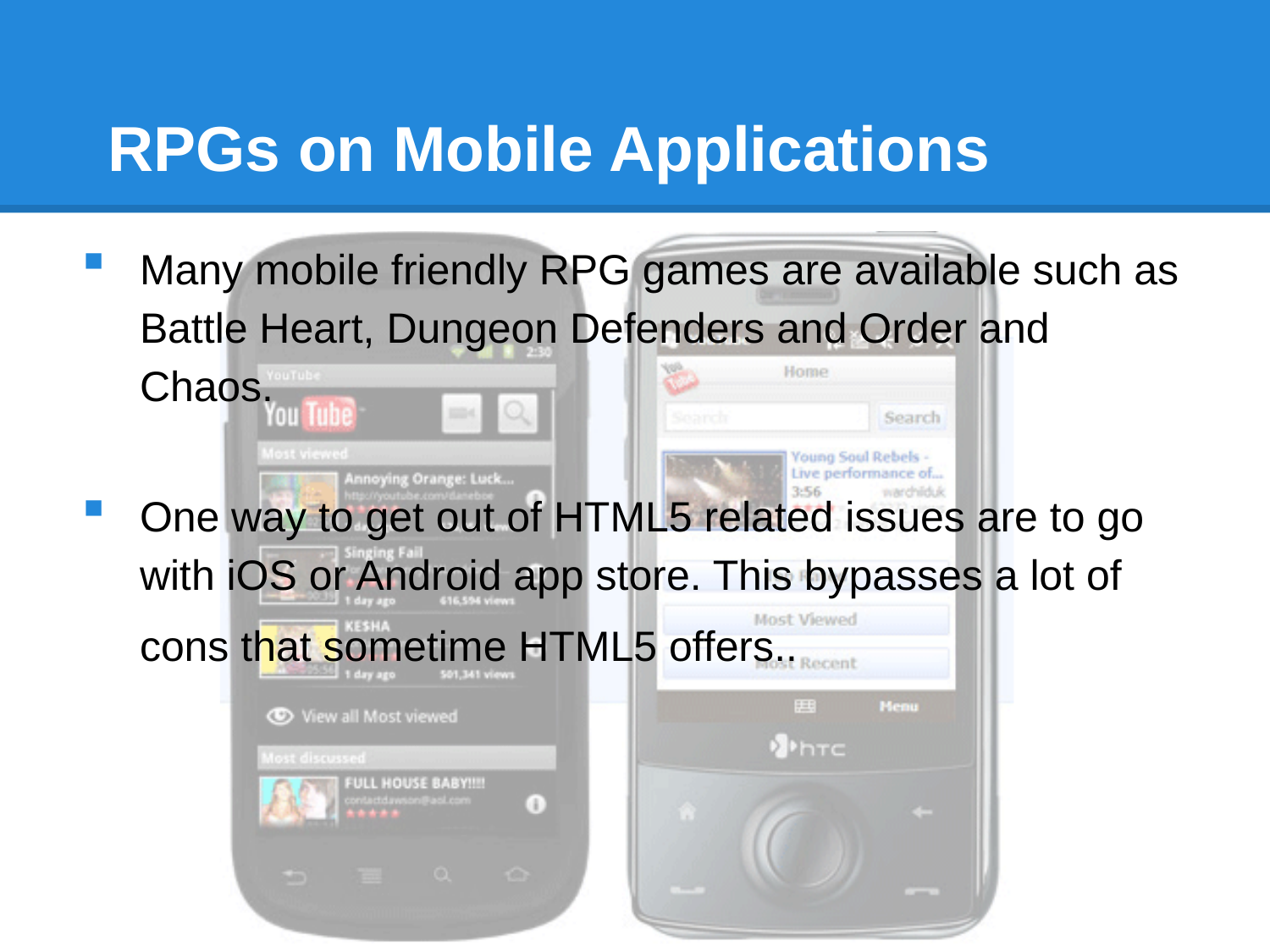

# RPGs on Mobile Applications
Many mobile friendly RPG games are available such as Battle Heart, Dungeon Defenders and Order and Chaos.

One way to get out of HTML5 related issues are to go with iOS or Android app store. This bypasses a lot of cons that sometime HTML5 offers..